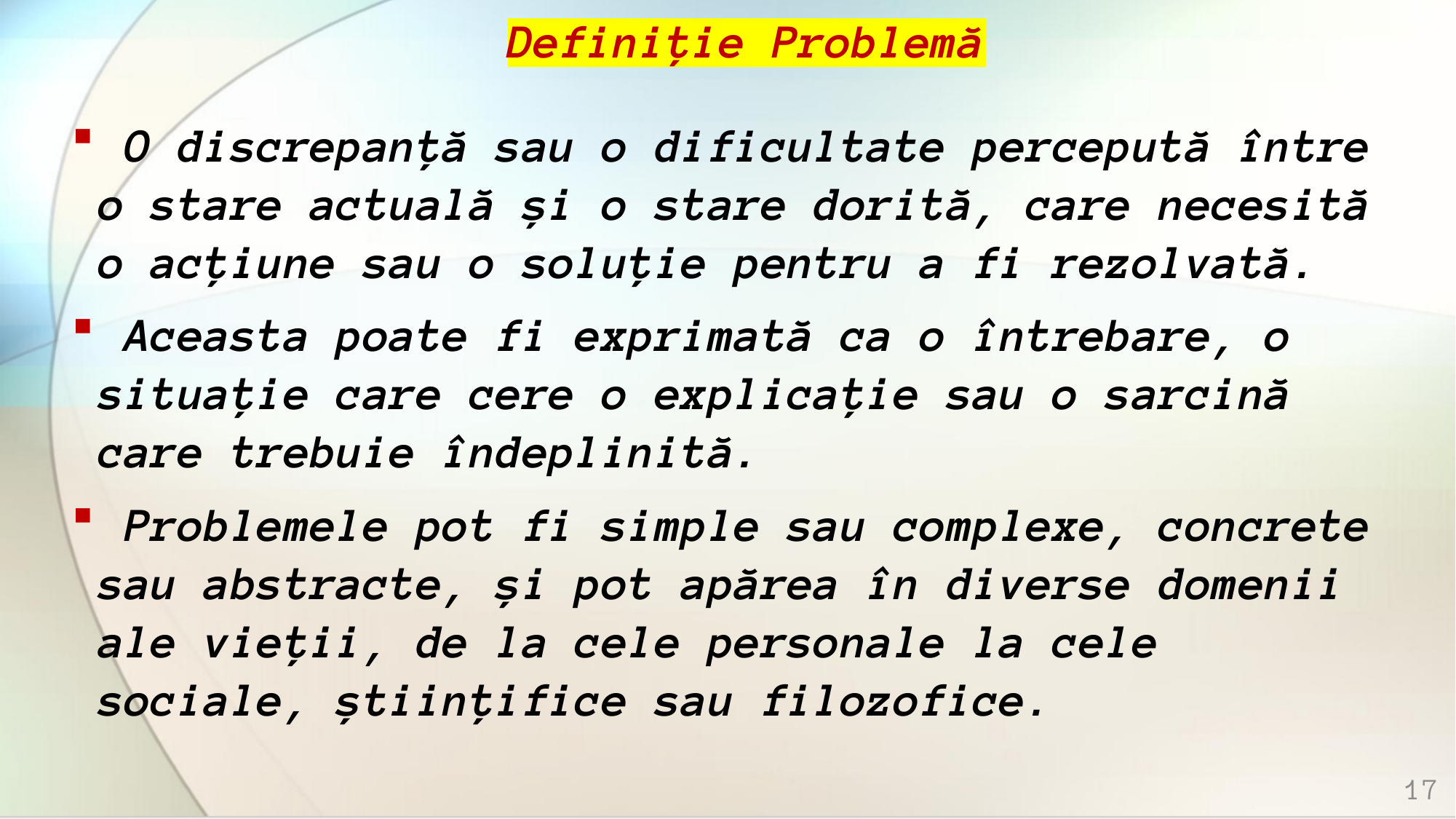

# Definiție Problemă
 O discrepanță sau o dificultate percepută între o stare actuală și o stare dorită, care necesită o acțiune sau o soluție pentru a fi rezolvată.
 Aceasta poate fi exprimată ca o întrebare, o situație care cere o explicație sau o sarcină care trebuie îndeplinită.
 Problemele pot fi simple sau complexe, concrete sau abstracte, și pot apărea în diverse domenii ale vieții, de la cele personale la cele sociale, științifice sau filozofice.
17